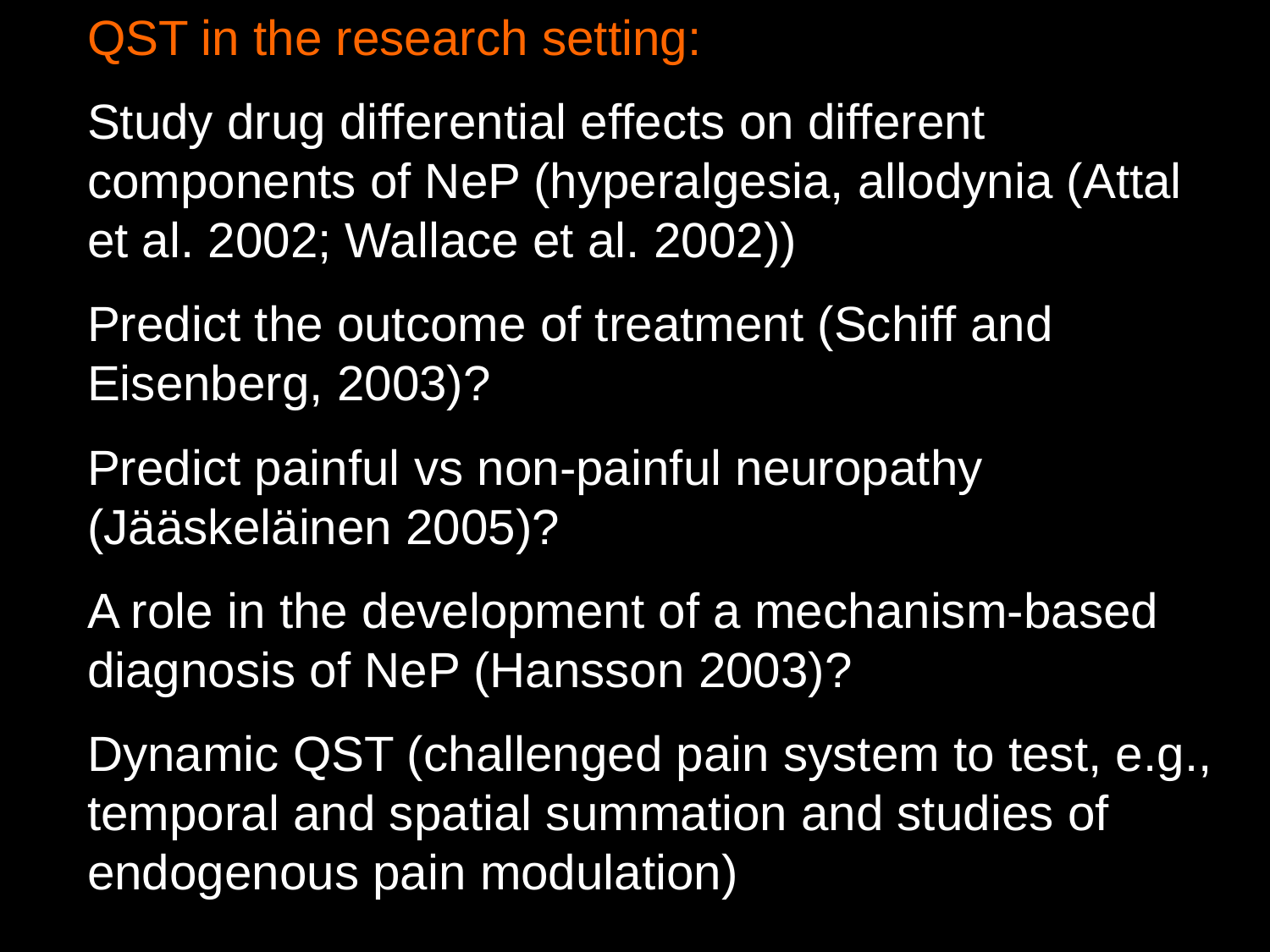

QST in the research setting:
Study drug differential effects on different components of NeP (hyperalgesia, allodynia (Attal et al. 2002; Wallace et al. 2002))
Predict the outcome of treatment (Schiff and Eisenberg, 2003)?
Predict painful vs non-painful neuropathy (Jääskeläinen 2005)?
A role in the development of a mechanism-based diagnosis of NeP (Hansson 2003)?
Dynamic QST (challenged pain system to test, e.g., temporal and spatial summation and studies of endogenous pain modulation)